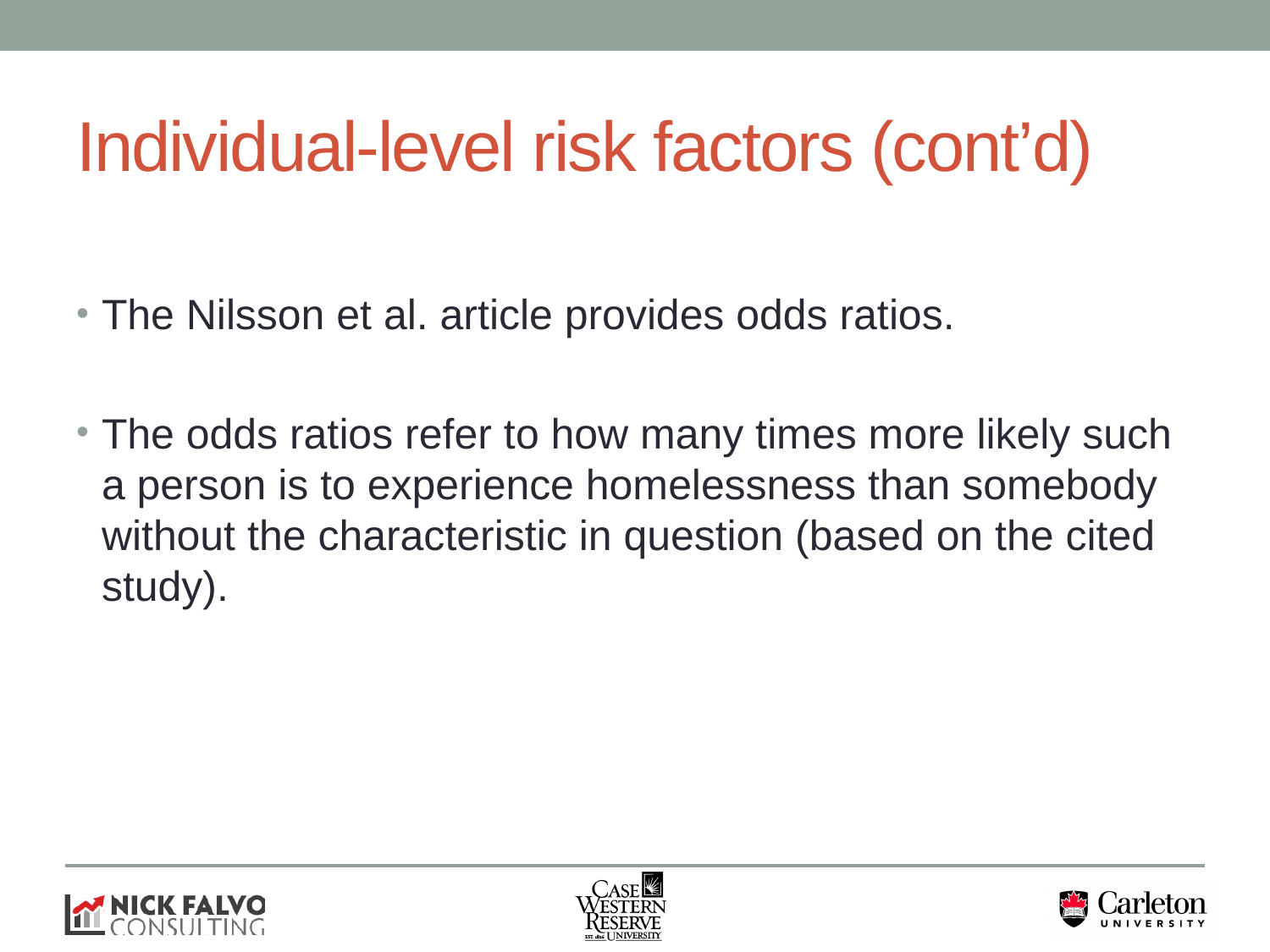

# Individual-level risk factors (cont’d)

The Nilsson et al. article provides odds ratios.

The odds ratios refer to how many times more likely such a person is to experience homelessness than somebody without the characteristic in question (based on the cited study).